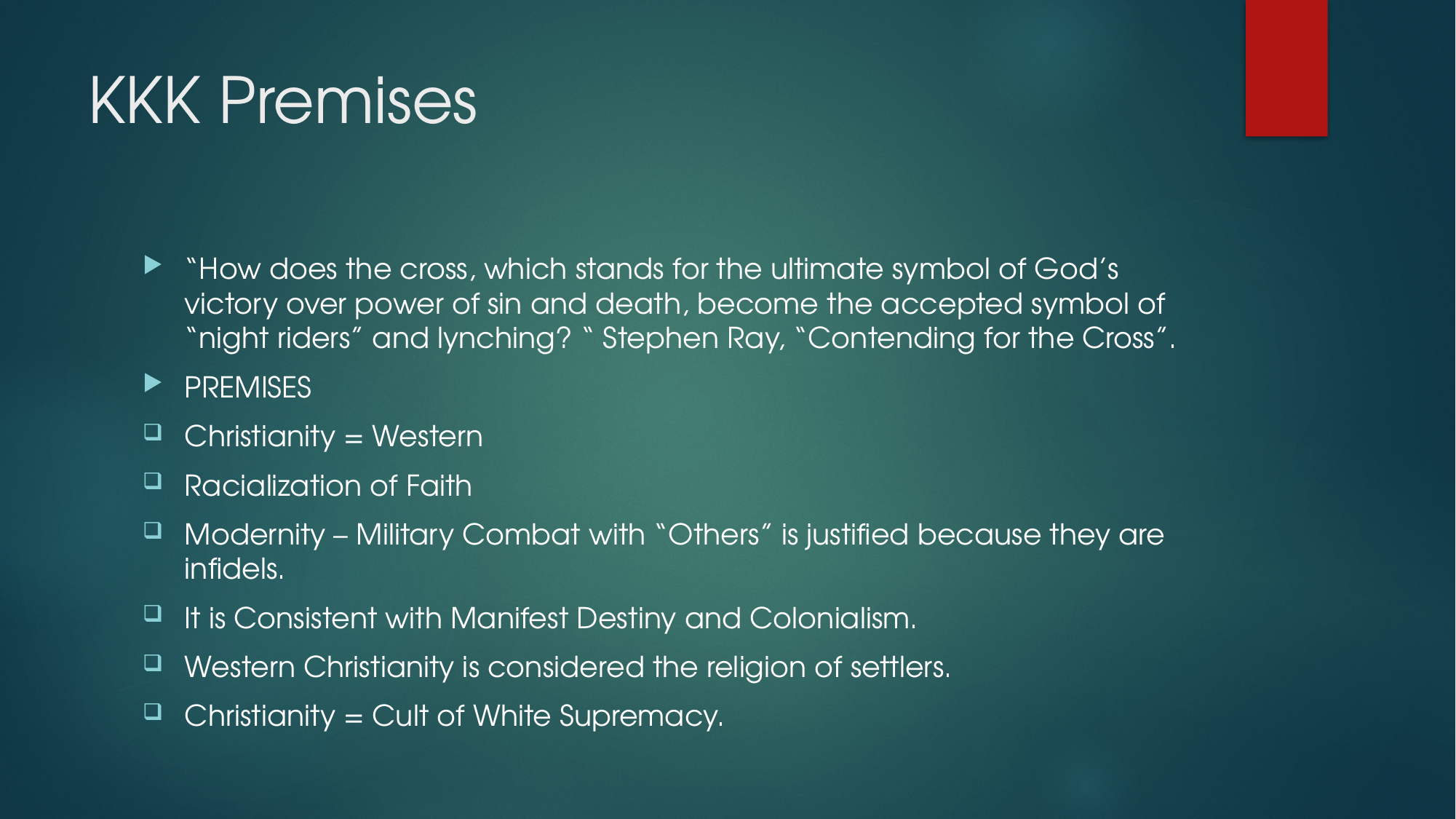

# KKK Premises
“How does the cross, which stands for the ultimate symbol of God’s victory over power of sin and death, become the accepted symbol of “night riders” and lynching? “ Stephen Ray, “Contending for the Cross”.
PREMISES
Christianity = Western
Racialization of Faith
Modernity – Military Combat with “Others” is justified because they are infidels.
It is Consistent with Manifest Destiny and Colonialism.
Western Christianity is considered the religion of settlers.
Christianity = Cult of White Supremacy.